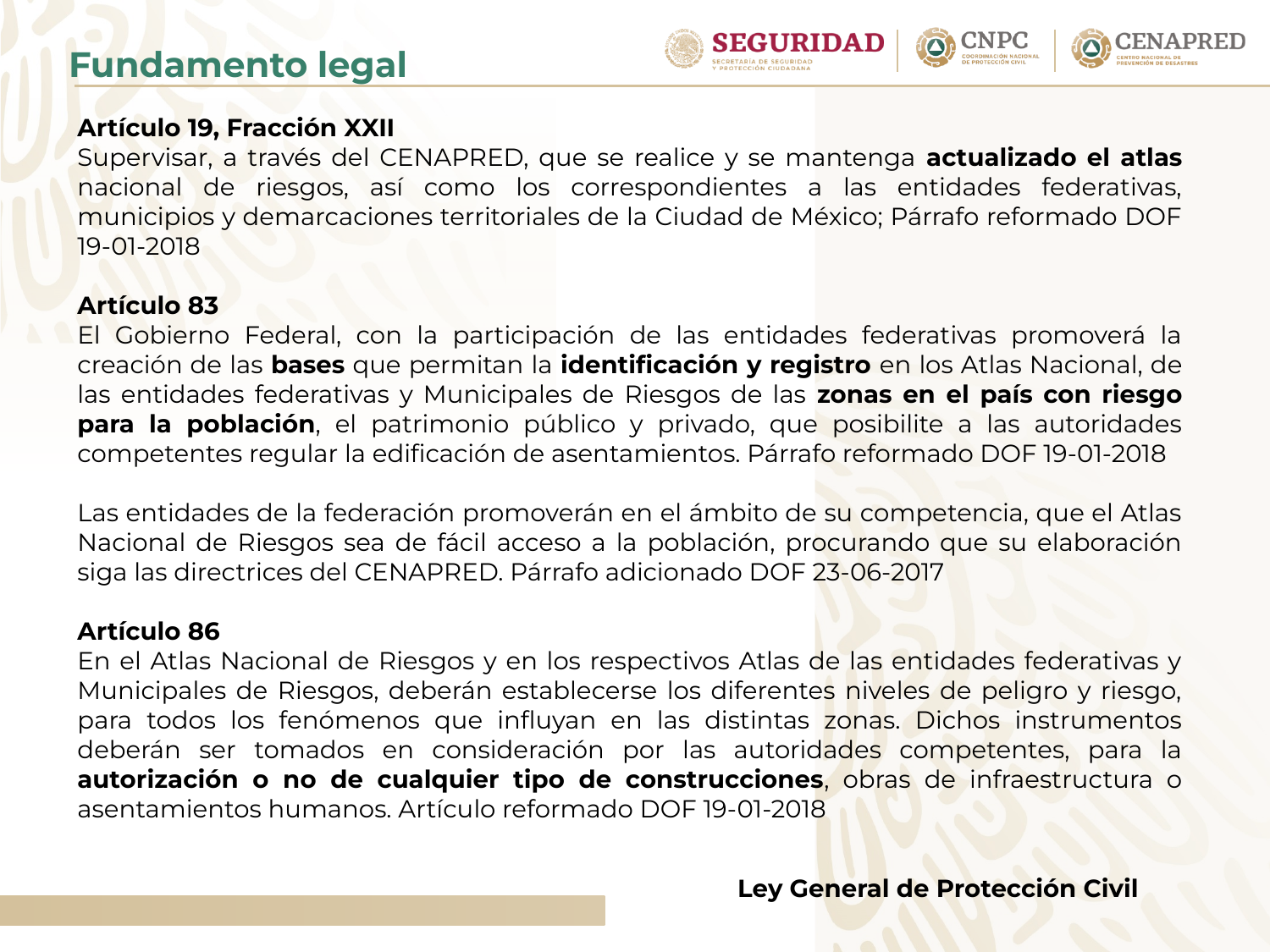

Fundamento legal
Artículo 19, Fracción XXII
Supervisar, a través del CENAPRED, que se realice y se mantenga actualizado el atlas nacional de riesgos, así como los correspondientes a las entidades federativas, municipios y demarcaciones territoriales de la Ciudad de México; Párrafo reformado DOF 19-01-2018

Artículo 83
El Gobierno Federal, con la participación de las entidades federativas promoverá la creación de las bases que permitan la identificación y registro en los Atlas Nacional, de las entidades federativas y Municipales de Riesgos de las zonas en el país con riesgo para la población, el patrimonio público y privado, que posibilite a las autoridades competentes regular la edificación de asentamientos. Párrafo reformado DOF 19-01-2018

Las entidades de la federación promoverán en el ámbito de su competencia, que el Atlas Nacional de Riesgos sea de fácil acceso a la población, procurando que su elaboración siga las directrices del CENAPRED. Párrafo adicionado DOF 23-06-2017

Artículo 86
En el Atlas Nacional de Riesgos y en los respectivos Atlas de las entidades federativas y Municipales de Riesgos, deberán establecerse los diferentes niveles de peligro y riesgo, para todos los fenómenos que influyan en las distintas zonas. Dichos instrumentos deberán ser tomados en consideración por las autoridades competentes, para la autorización o no de cualquier tipo de construcciones, obras de infraestructura o asentamientos humanos. Artículo reformado DOF 19-01-2018
Ley General de Protección Civil